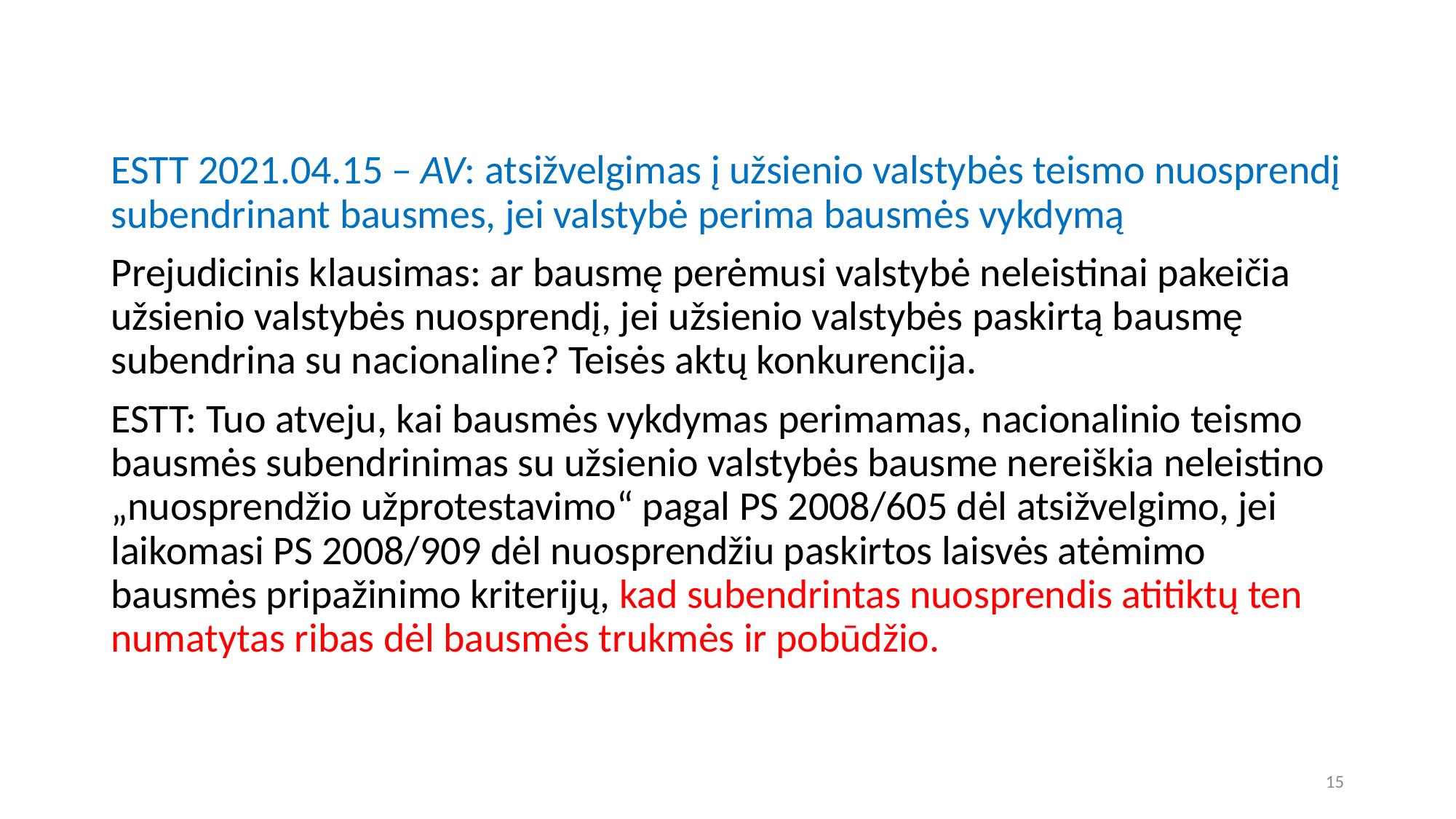

ESTT 2021.04.15 – AV: atsižvelgimas į užsienio valstybės teismo nuosprendį subendrinant bausmes, jei valstybė perima bausmės vykdymą
Prejudicinis klausimas: ar bausmę perėmusi valstybė neleistinai pakeičia užsienio valstybės nuosprendį, jei užsienio valstybės paskirtą bausmę subendrina su nacionaline? Teisės aktų konkurencija.
ESTT: Tuo atveju, kai bausmės vykdymas perimamas, nacionalinio teismo bausmės subendrinimas su užsienio valstybės bausme nereiškia neleistino „nuosprendžio užprotestavimo“ pagal PS 2008/605 dėl atsižvelgimo, jei laikomasi PS 2008/909 dėl nuosprendžiu paskirtos laisvės atėmimo bausmės pripažinimo kriterijų, kad subendrintas nuosprendis atitiktų ten numatytas ribas dėl bausmės trukmės ir pobūdžio.
15